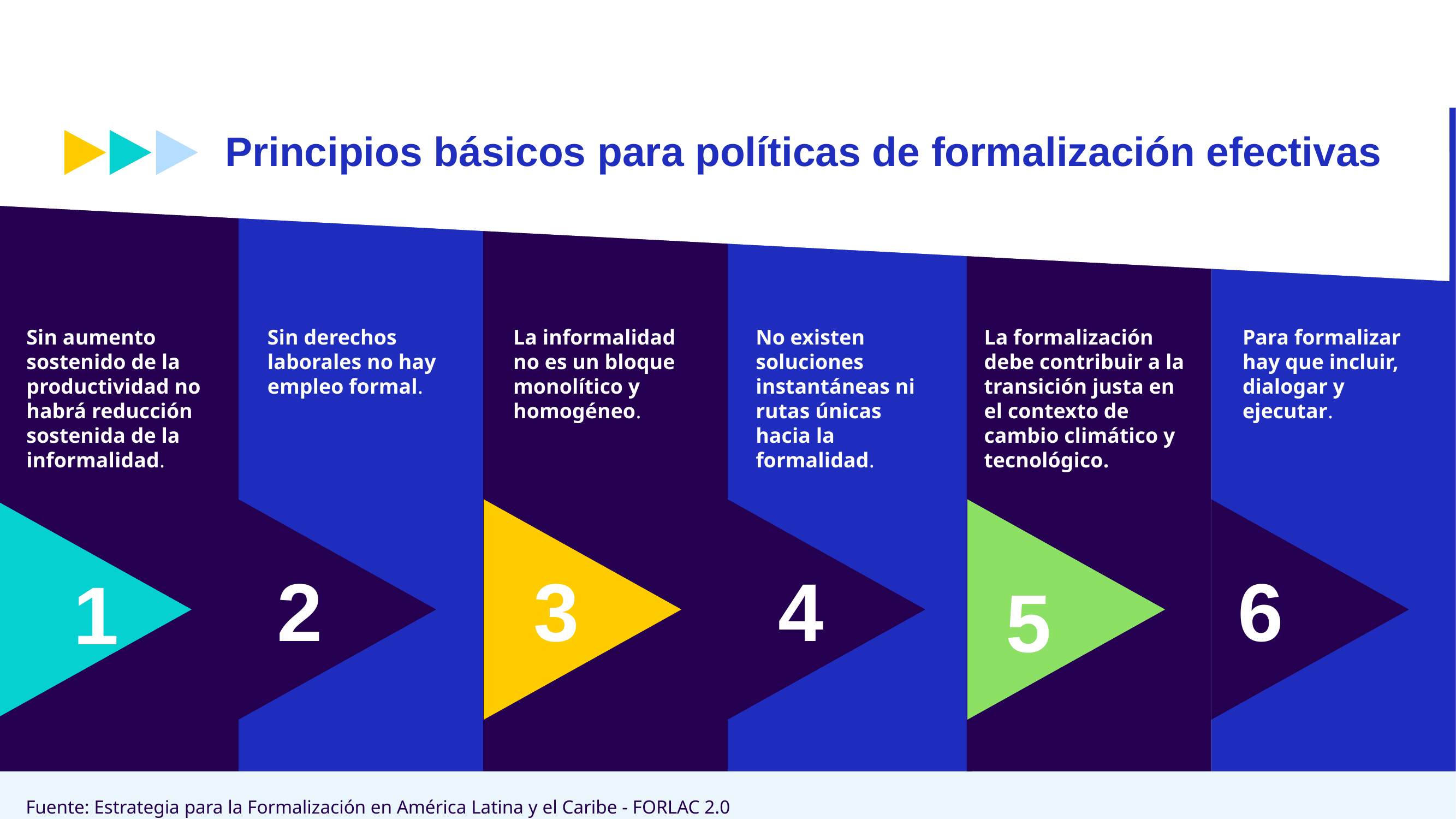

Principios básicos para políticas de formalización efectivas

Sin aumento sostenido de la productividad no habrá reducción sostenida de la informalidad.
Sin derechos laborales no hay empleo formal.
La informalidad no es un bloque monolítico y homogéneo.
No existen soluciones instantáneas ni rutas únicas hacia la formalidad.
La formalización debe contribuir a la transición justa en el contexto de cambio climático y tecnológico.
Para formalizar hay que incluir, dialogar y ejecutar.

2
3
4
6
1
5
Fuente: Estrategia para la Formalización en América Latina y el Caribe - FORLAC 2.0